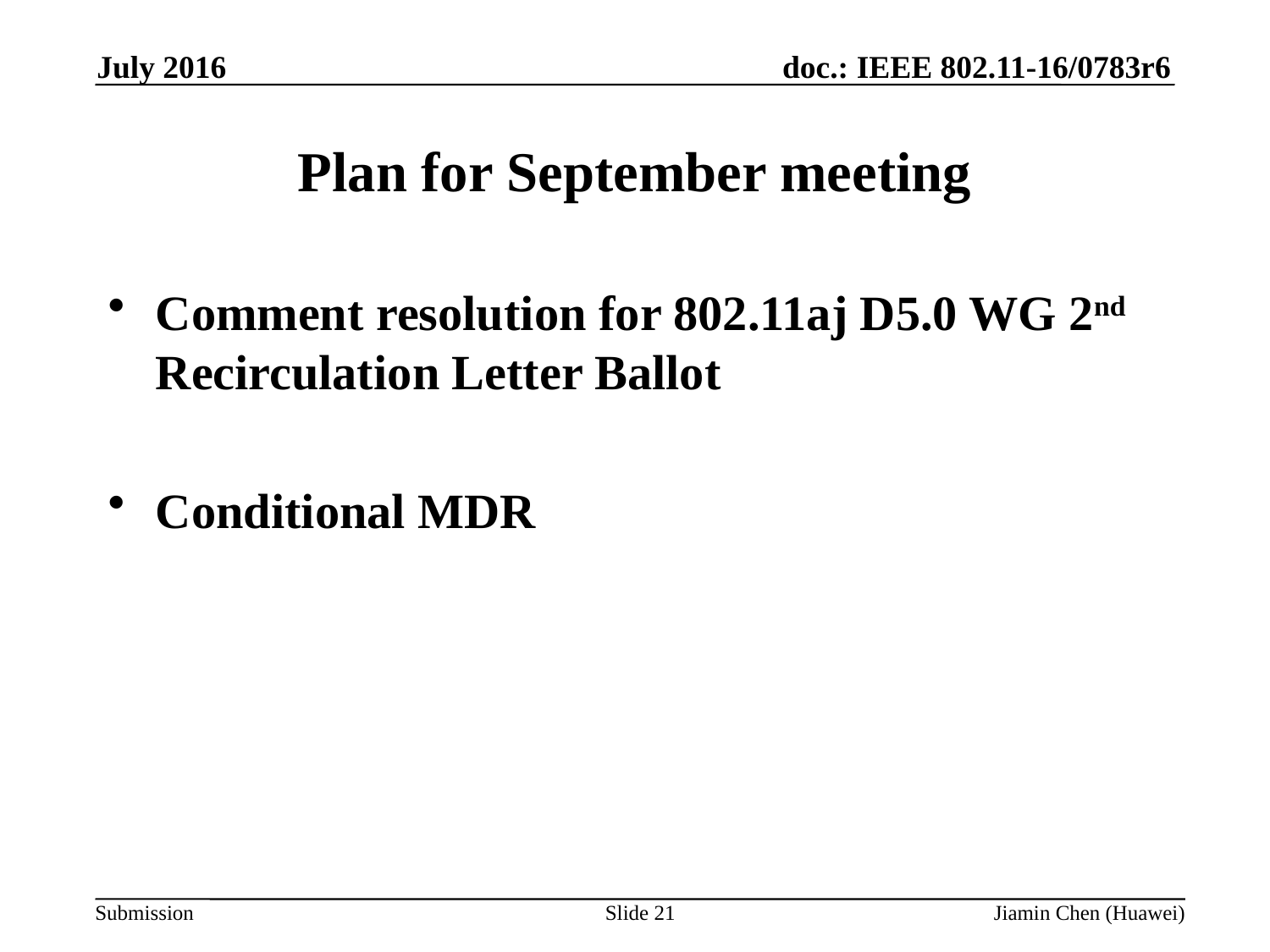

July 2016
# Plan for September meeting
Comment resolution for 802.11aj D5.0 WG 2nd Recirculation Letter Ballot

Conditional MDR
Slide 21
Jiamin Chen (Huawei)